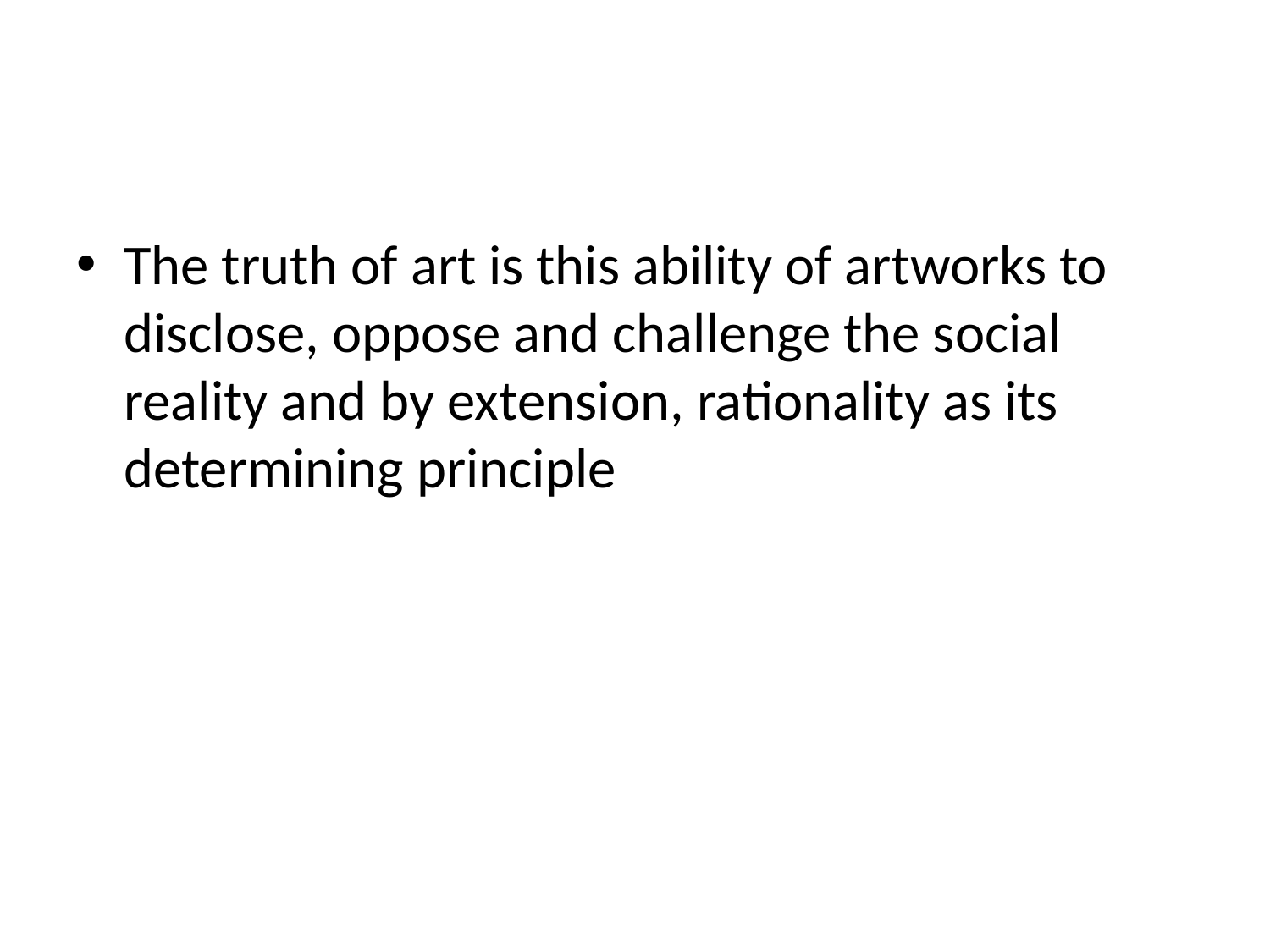

#
The truth of art is this ability of artworks to disclose, oppose and challenge the social reality and by extension, rationality as its determining principle